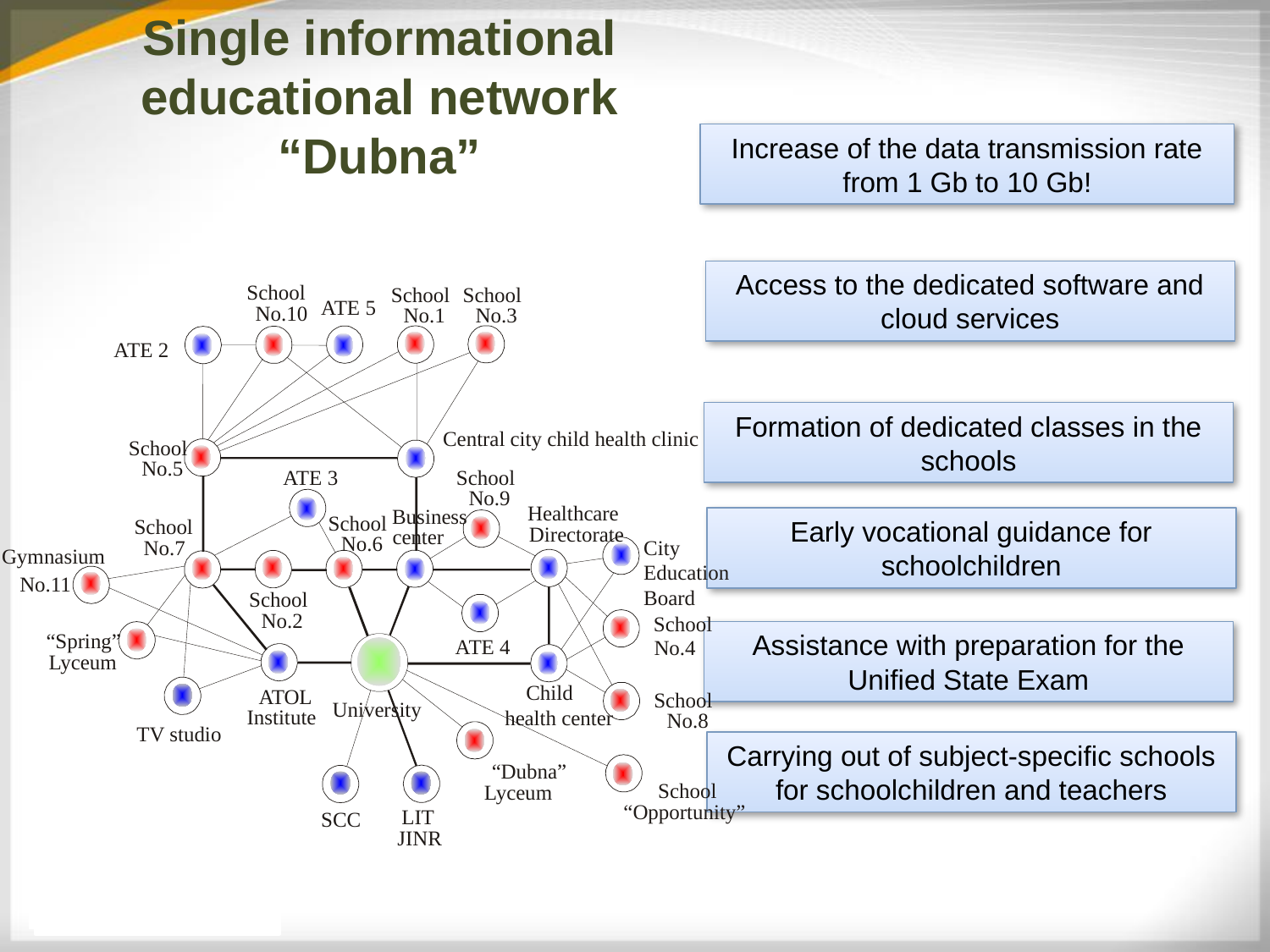

Single informational educational network “Dubna”
Increase of the data transmission rate from 1 Gb to 10 Gb!
Access to the dedicated software and cloud services

School
School
School
АТE 5
No.10
No.1
No.3

АТE 2

Central city child health clinic
School

No.5

School
АТE 3

No.9

Healthcare
Business
School

School

Directorate

center
No.6
No.7
City
Education
Board

Gymnasium

No.11

School

No.2

School

“Spring”

АТE 4
No.4

Lyceum

    Child
health center

ATOL
School

University
Institute
No.8
TV studio

“Dubna”

School
Lyceum
“Opportunity”
LIT
SCC
 JINR

Formation of dedicated classes in the schools
Early vocational guidance for schoolchildren
Assistance with preparation for the Unified State Exam
Carrying out of subject-specific schools for schoolchildren and teachers